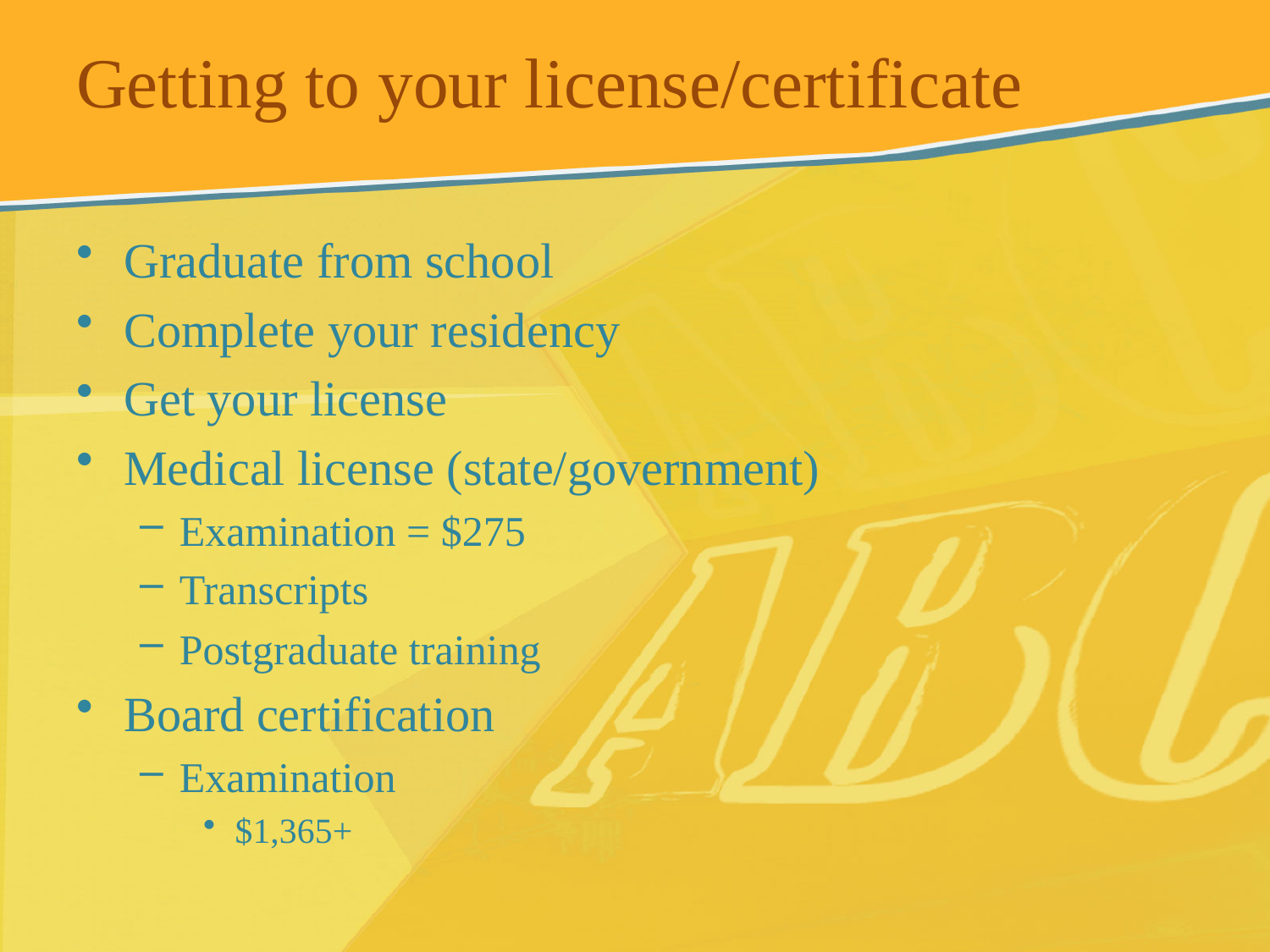

# Getting to your license/certificate
Graduate from school
Complete your residency
Get your license
Medical license (state/government)
Examination = $275
Transcripts
Postgraduate training
Board certification
Examination
$1,365+